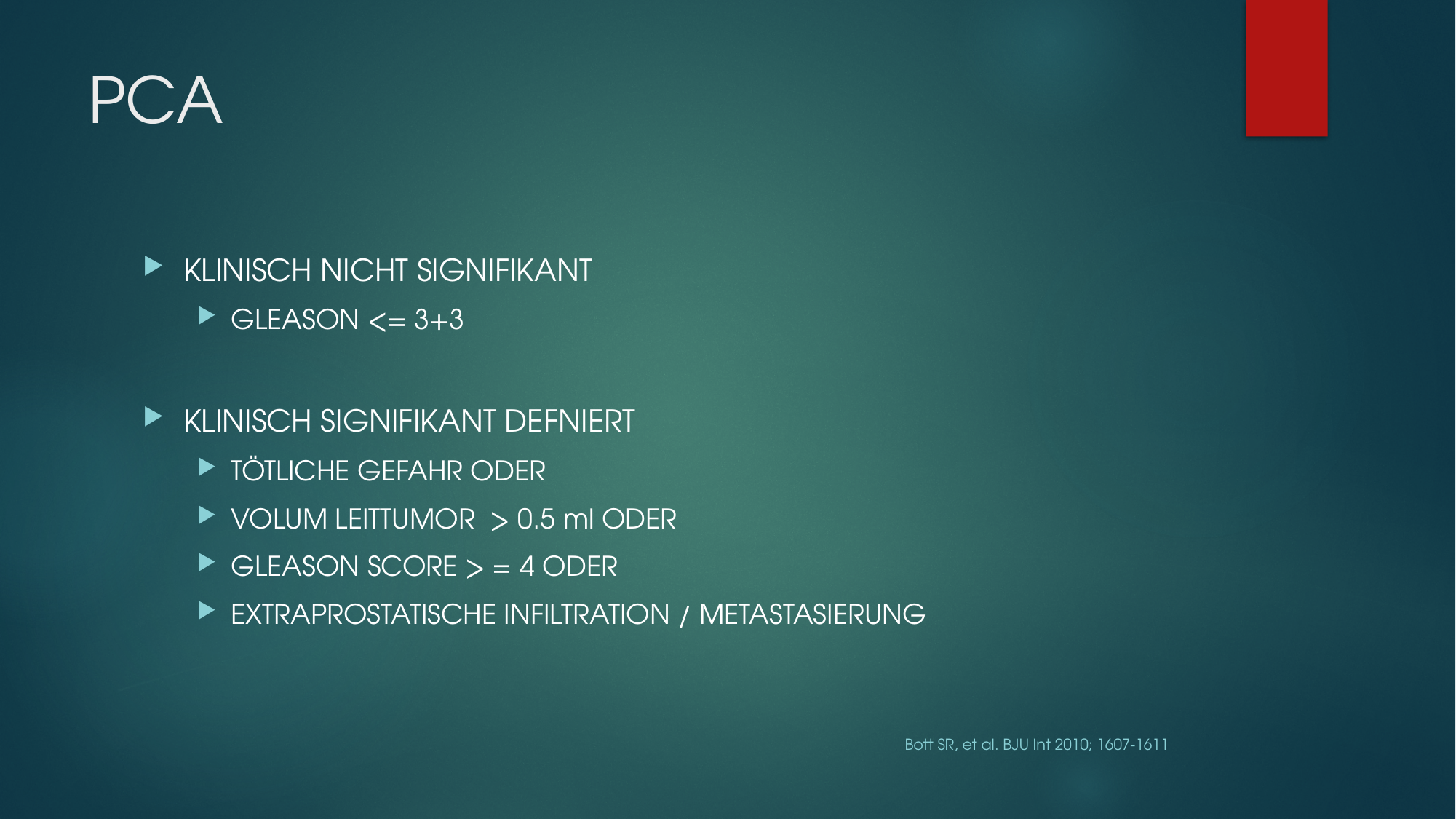

# PCA
KLINISCH NICHT SIGNIFIKANT
GLEASON <= 3+3

KLINISCH SIGNIFIKANT DEFNIERT
TÖTLICHE GEFAHR ODER
VOLUM LEITTUMOR  > 0.5 ml ODER
GLEASON SCORE > = 4 ODER
EXTRAPROSTATISCHE INFILTRATION / METASTASIERUNG
Bott SR, et al. BJU Int 2010; 1607-1611